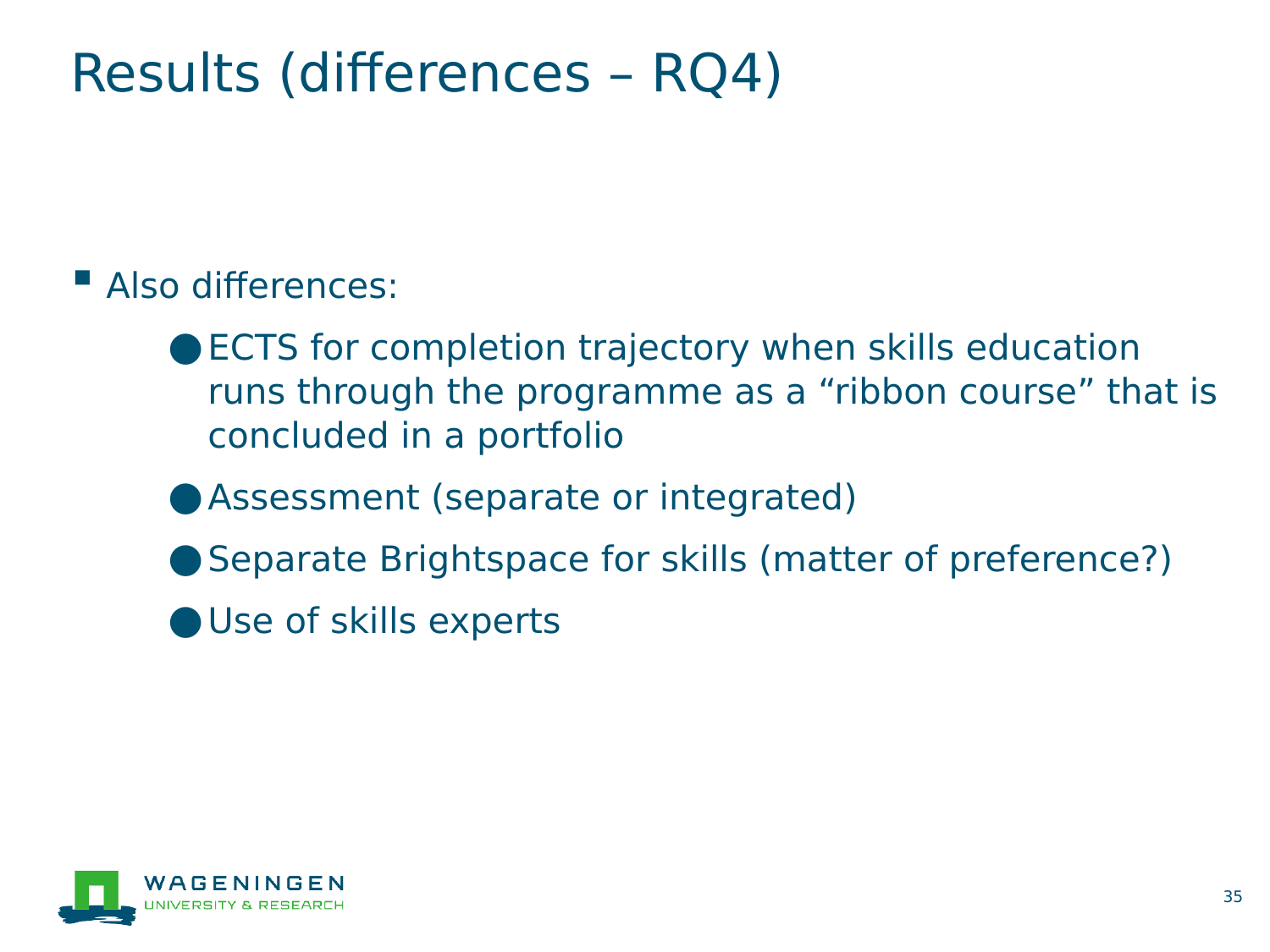

# Results (differences – RQ4)
Also differences:
ECTS for completion trajectory when skills education runs through the programme as a “ribbon course” that is concluded in a portfolio
Assessment (separate or integrated)
Separate Brightspace for skills (matter of preference?)
Use of skills experts
35